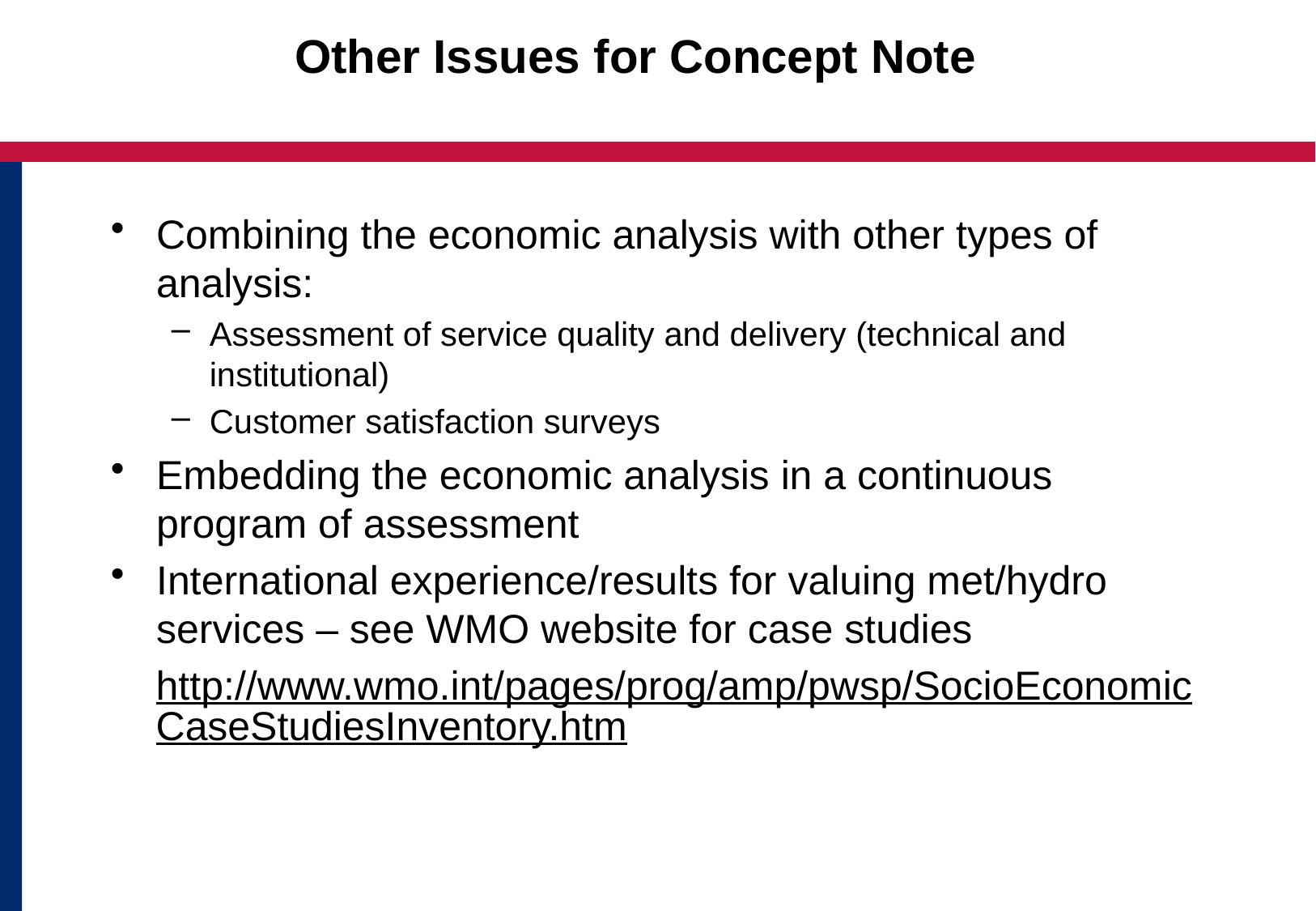

# Other Issues for Concept Note
Combining the economic analysis with other types of analysis:
Assessment of service quality and delivery (technical and institutional)
Customer satisfaction surveys
Embedding the economic analysis in a continuous program of assessment
International experience/results for valuing met/hydro services – see WMO website for case studies
http://www.wmo.int/pages/prog/amp/pwsp/SocioEconomicCaseStudiesInventory.htm